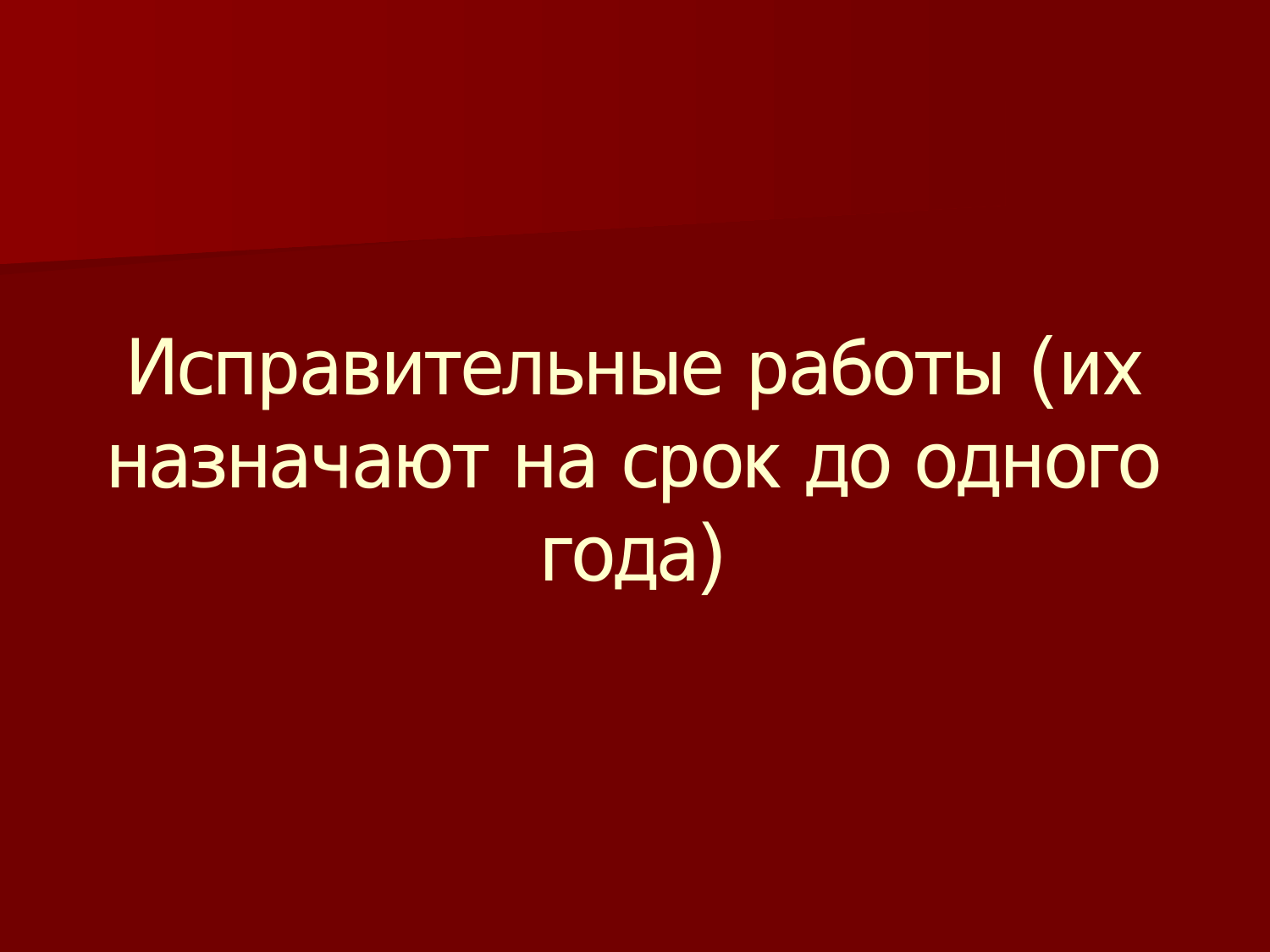

# Исправительные работы (их назначают на срок до одного года)